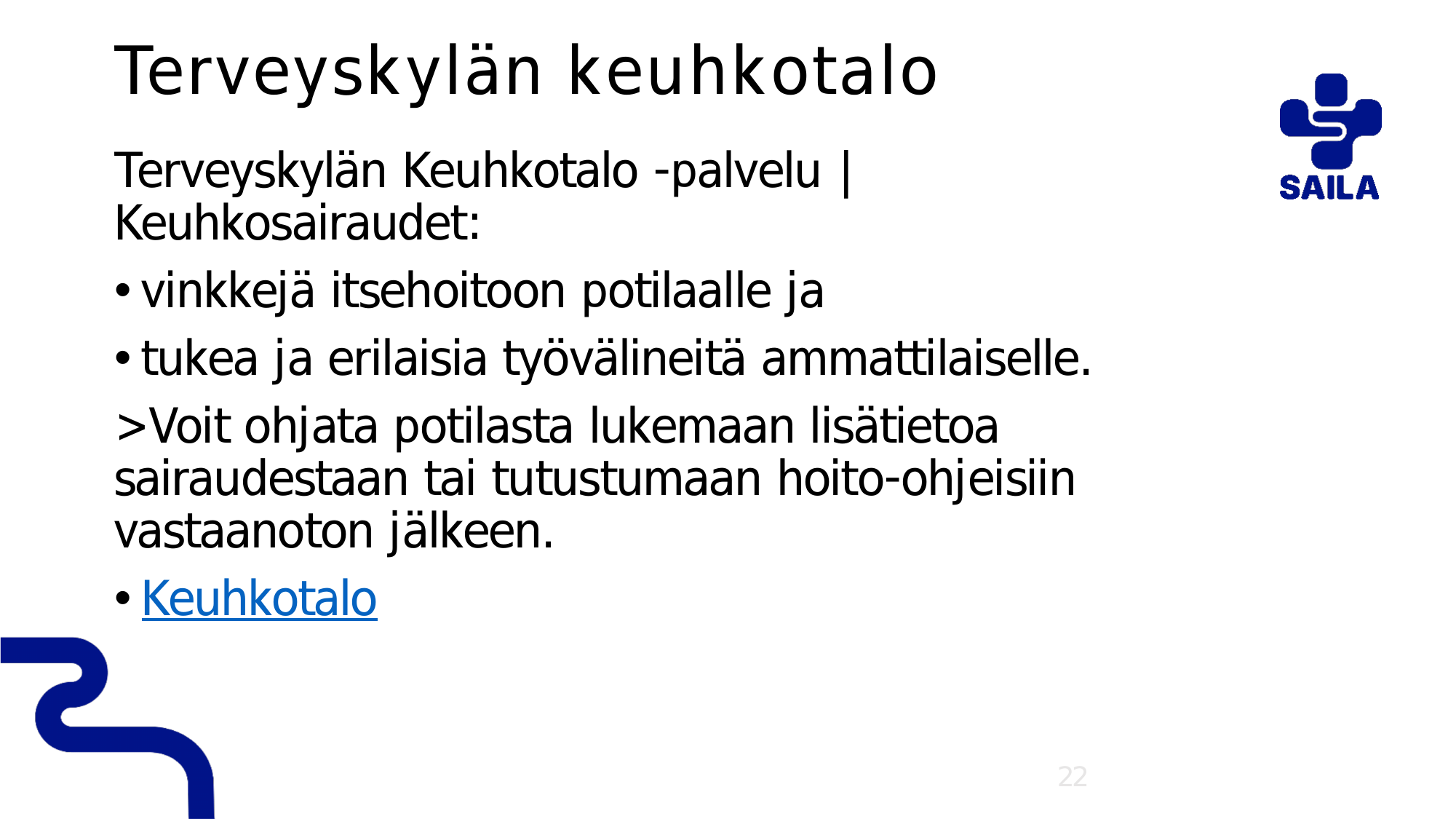

# Terveyskylän keuhkotalo
Terveyskylän Keuhkotalo -palvelu | Keuhkosairaudet:
vinkkejä itsehoitoon potilaalle ja
tukea ja erilaisia työvälineitä ammattilaiselle.
>Voit ohjata potilasta lukemaan lisätietoa sairaudestaan tai tutustumaan hoito-ohjeisiin vastaanoton jälkeen.
Keuhkotalo